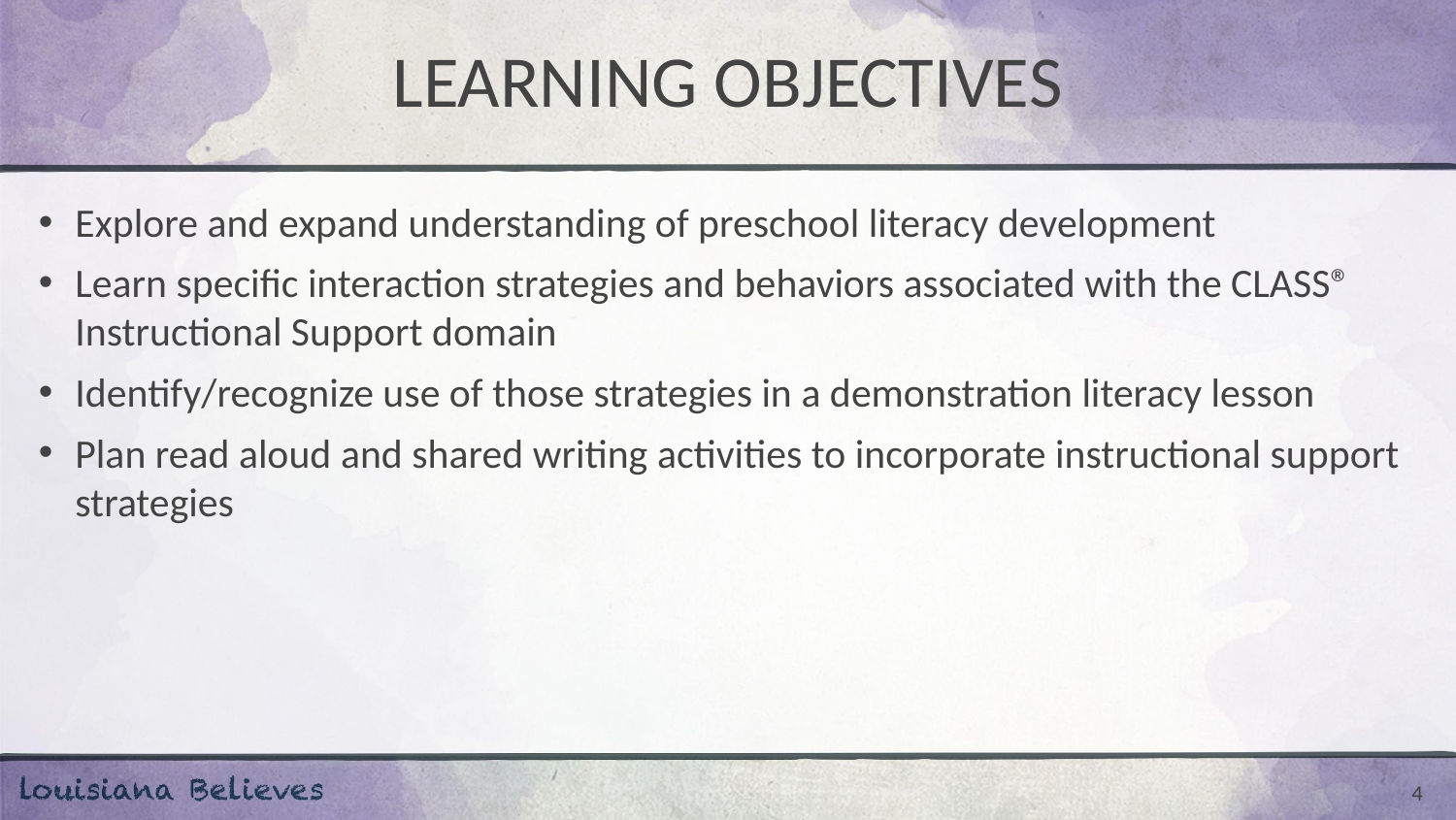

# LEARNING OBJECTIVES
Explore and expand understanding of preschool literacy development
Learn specific interaction strategies and behaviors associated with the CLASS® Instructional Support domain
Identify/recognize use of those strategies in a demonstration literacy lesson
Plan read aloud and shared writing activities to incorporate instructional support strategies